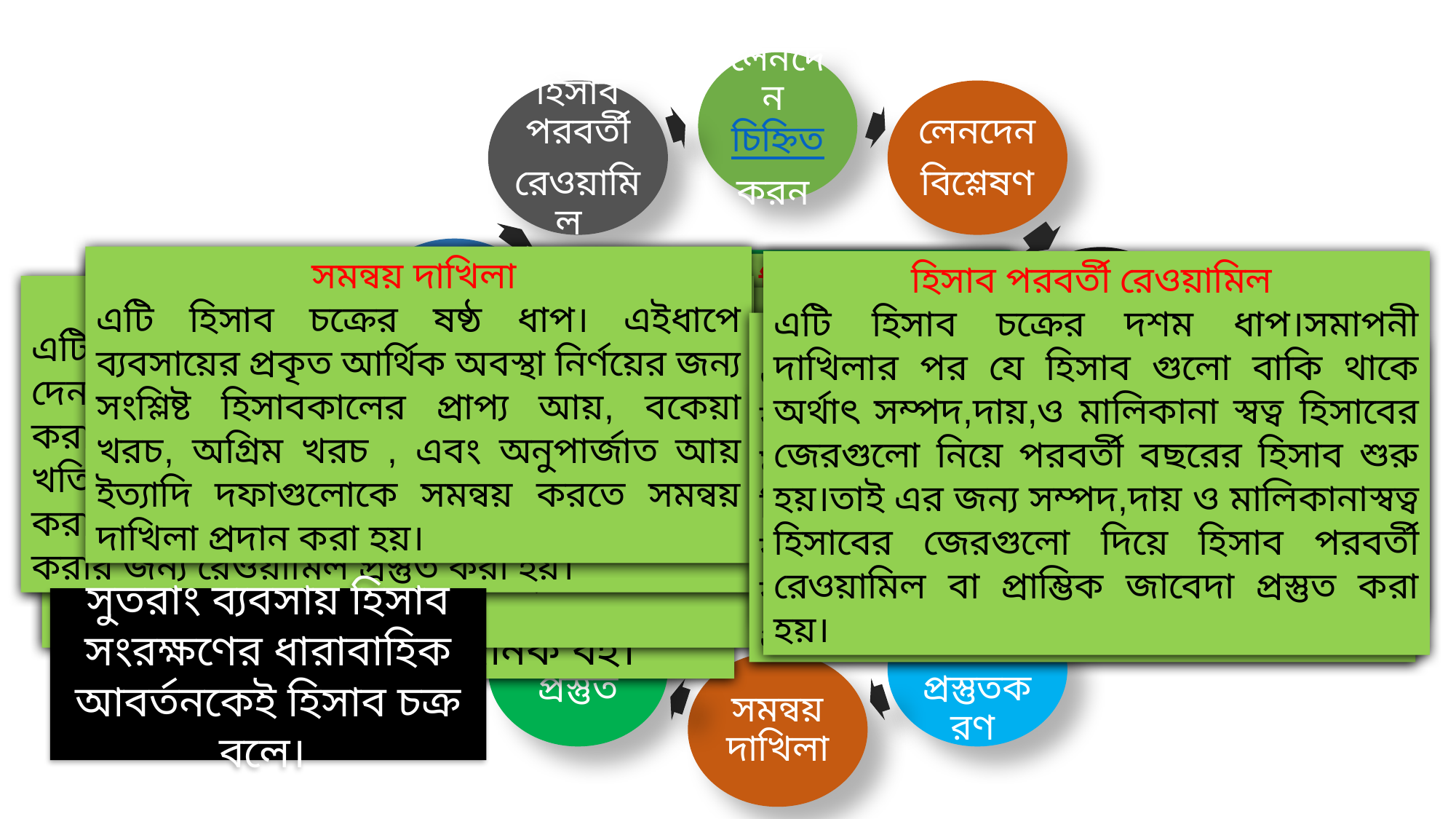

লেনদেন চিহ্নিত
করন
হিসাব পরবর্তী
রেওয়ামিল
লেনদেন
বিশ্লেষণ

  সমাপনী দাখিলা
সমন্বয় দাখিলা
এটি হিসাব চক্রের ষষ্ঠ ধাপ। এইধাপে ব্যবসায়ের প্রকৃত আর্থিক অবস্থা নির্ণয়ের জন্য সংশ্লিষ্ট হিসাবকালের প্রাপ্য আয়, বকেয়া খরচ, অগ্রিম খরচ , এবং অনুপার্জাত আয় ইত্যাদি দফাগুলোকে সমন্বয় করতে সমন্বয় দাখিলা প্রদান করা হয়।
জাবেদা ভুক্তকরণ
লেনদেন চিহ্নিতকরণ
এটি হিসাব চক্রের প্রথম ধাপ। এইধাপে ব্যবসায়ের প্রতিটি ঘটিনা কে বিশ্লেষণ করে ঘটনাটি লেনদেন কী না তা শনাক্ত করা হয়।
হিসাব পরবর্তী রেওয়ামিল
এটি হিসাব চক্রের দশম ধাপ।সমাপনী দাখিলার পর যে হিসাব গুলো বাকি থাকে অর্থাৎ সম্পদ,দায়,ও মালিকানা স্বত্ব হিসাবের জেরগুলো নিয়ে পরবর্তী বছরের হিসাব শুরু হয়।তাই এর জন্য সম্পদ,দায় ও মালিকানাস্বত্ব হিসাবের জেরগুলো দিয়ে হিসাব পরবর্তী রেওয়ামিল বা প্রাম্ভিক জাবেদা প্রস্তুত করা হয়।
লেনদেন বিশ্লেষণ
এটি হিসাব চক্রের দ্বিতীয় ধাপ। এইধাপে ব্যবসায়ের প্রতিটি লেনদেন কে বিশ্লেষণ করে হিসাবখাতগুলো চিহ্নিত করা হয়।
জাবেদা ভুক্তকরণ
এটি হিসাব চক্রের তৃতীয় ধাপ। এইধাপে বিশ্লেষণকৃত  হিসাবখাতগুলো হিসাবের  প্রাথমিক বইতে  ডেবিট-ক্রেডিট বিশ্লেষণ করে তারিখের ক্রানিসারে ব্যাখ্যাসহ  জাবেদায় লিপিবদ্ধ করা হয়।জাবেদা হিসাবের প্রাথমিক বা দৈনিক বই।
রেওয়ামিল প্রস্তুতকরণ
এটি হিসাব চক্রের পঞ্চম ধাপ। এইধাপে দেনদেনসমূহ নির্ভুলভাবে হিসাবের বইতে লিপিবদ্ধ করা হয়েছে কি না তা যাচাই করার জন্য খতিয়ানের উদ্বৃত্তগুলোর সাহায্যে রেওয়ামিল প্রস্তুত করা হয়।অর্থাৎ হিসাবের গানিতিক শুদ্ধতা যাচাই করার জন্য রেওয়ামিল প্রস্তুত করা হয়।
খতিয়ানে স্থানান্তর
এটি হিসাব চক্রের চতুর্থ ধাপ। এইধাপে জাবেদায় লিপিবদ্ধকৃত লেদদেনগুলোকে আলাদা আলাদা হিসাবের শিরোনামে লিপিবদ্ধ করা হয়।অর্থাৎ প্রতিটি হিসাবখাতের জন্য আলাদা আলাদা খতিয়ান তৈরি করে নিদির্ষ্ট সময় পরে হিসাবের উদ্বৃত্ত নির্ণয় করা হয়। খতিয়ান হিসাবের পাকা বা স্থায়ী বই।
হিসাব চক্র
সমাপনী দাখিলা
এটি হিসাব চক্রের নবম ধাপ। এইধাপে বাবসায়ের মুনাফাজাতীয় আয় ও মুনাফাজাতীয় ব্যয় গুলোর জের ও উত্তোলন হিসাবের জের সমাপনী দাখিলার মাধ্যমে বন্ধ করে দেওয়া হয়। একবছরের আয়-ব্যয় পরের বছরে আসবে না তাই সমাপনী দাখিলার প্রয়োজন হয়।
কার্যপত্র প্রস্তুত
এটি হিসাব চক্রের সপ্তম ধাপ। এইধাপে আর্থিক বিবরণী প্রস্তুত সহজতর করার উদ্দেশ্যে ঐচ্ছিক কাজ হিসেবে  বহুঘরবিশিষ্ট একটি বিবরণী প্রস্তুত করা হয়,যাকে কার্যপত্র বলে। এটি হিসাব চক্রের ঐচ্ছিক ধাপ।

আর্থিক বিবরণী
এটি হিসাব চক্রের অষ্টম ধাপ। এইধাপে আর্থিক বিবরণী প্রস্তুত করার মাধ্যমে ব্য বসায় প্রতিষ্ঠানের লাভ-ক্ষতি, সম্পদ, দায় ও মালিকানা স্বত্বের পরিমান নির্ণয় করা হয়।
আর্থিক বিবরণী
খতিয়ান  স্থানান্তর

সুতরাং ব্যবসায় হিসাব সংরক্ষণের ধারাবাহিক আবর্তনকেই হিসাব চক্র বলে।
কার্যপত্র প্রস্তুত
রেওয়ামিল প্রস্তুতকরণ
সমন্বয় দাখিলা